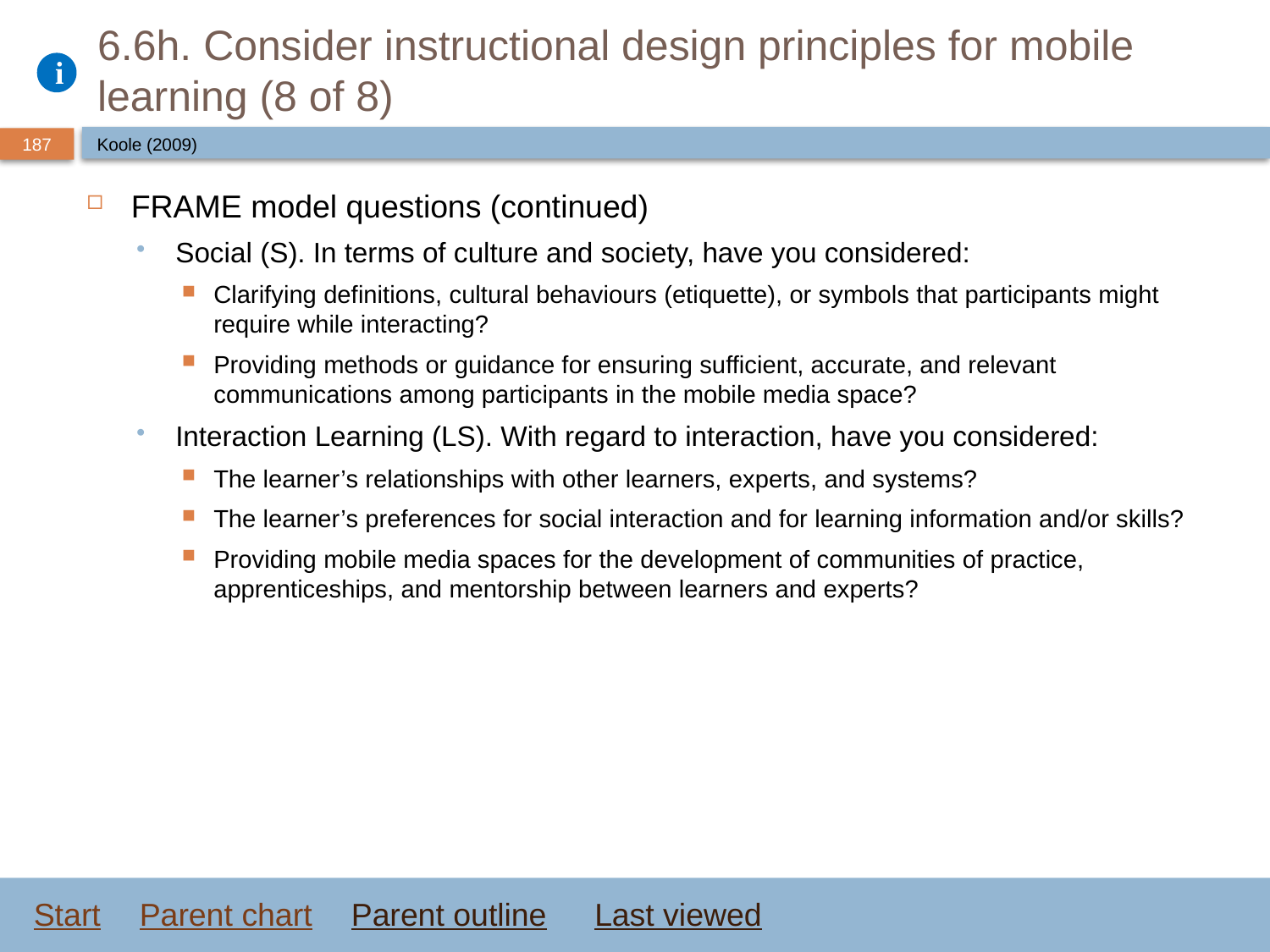

# 6.6h. Consider instructional design principles for mobile learning (8 of 8)
Koole (2009)
FRAME model questions (continued)
Social (S). In terms of culture and society, have you considered:
Clarifying definitions, cultural behaviours (etiquette), or symbols that participants might require while interacting?
Providing methods or guidance for ensuring sufficient, accurate, and relevant communications among participants in the mobile media space?
Interaction Learning (LS). With regard to interaction, have you considered:
The learner’s relationships with other learners, experts, and systems?
The learner’s preferences for social interaction and for learning information and/or skills?
Providing mobile media spaces for the development of communities of practice, apprenticeships, and mentorship between learners and experts?

Start
Parent chart
Parent outline
Last viewed